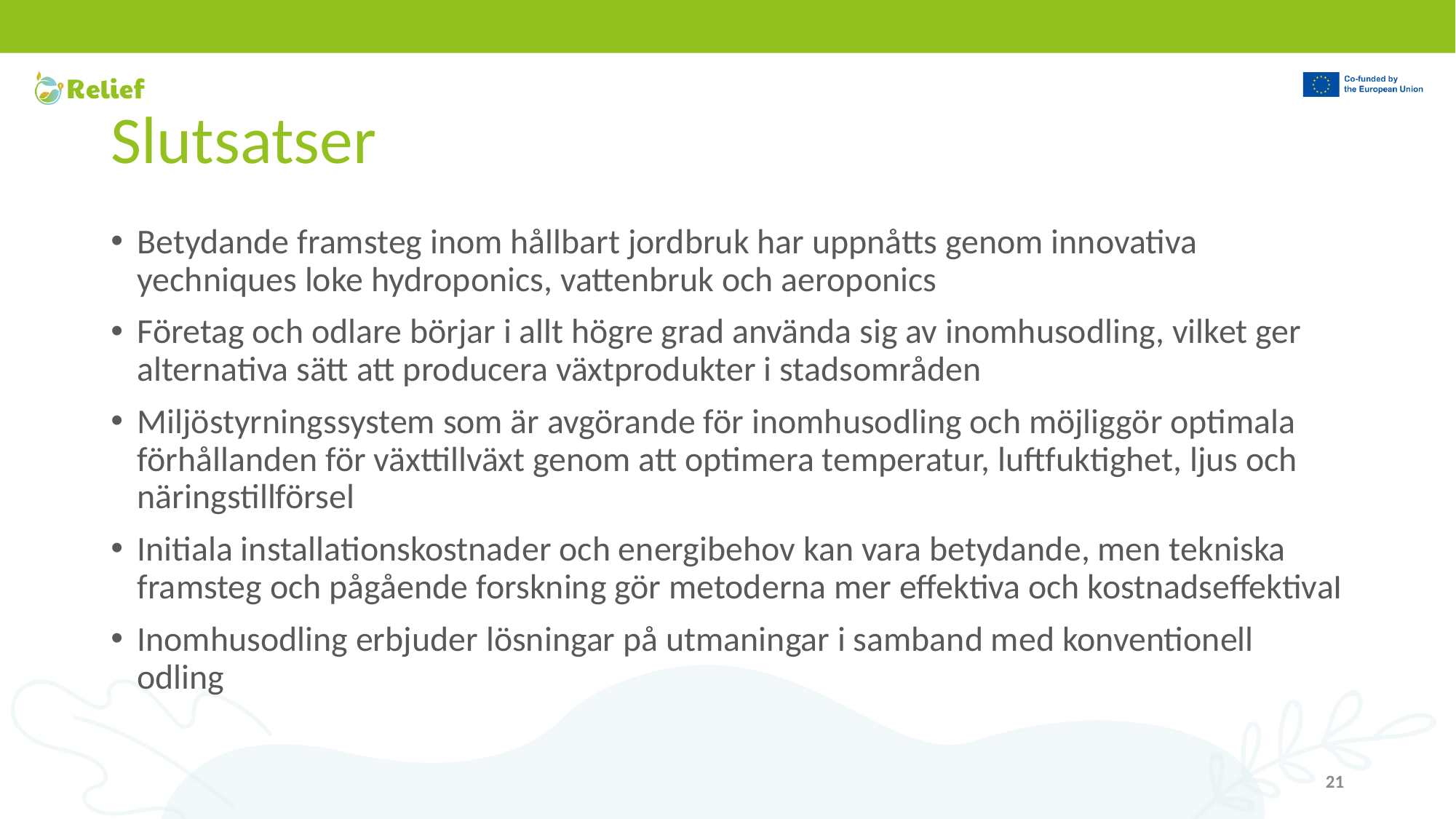

# Slutsatser
Betydande framsteg inom hållbart jordbruk har uppnåtts genom innovativa yechniques loke hydroponics, vattenbruk och aeroponics
Företag och odlare börjar i allt högre grad använda sig av inomhusodling, vilket ger alternativa sätt att producera växtprodukter i stadsområden
Miljöstyrningssystem som är avgörande för inomhusodling och möjliggör optimala förhållanden för växttillväxt genom att optimera temperatur, luftfuktighet, ljus och näringstillförsel
Initiala installationskostnader och energibehov kan vara betydande, men tekniska framsteg och pågående forskning gör metoderna mer effektiva och kostnadseffektivaI
Inomhusodling erbjuder lösningar på utmaningar i samband med konventionell odling
21